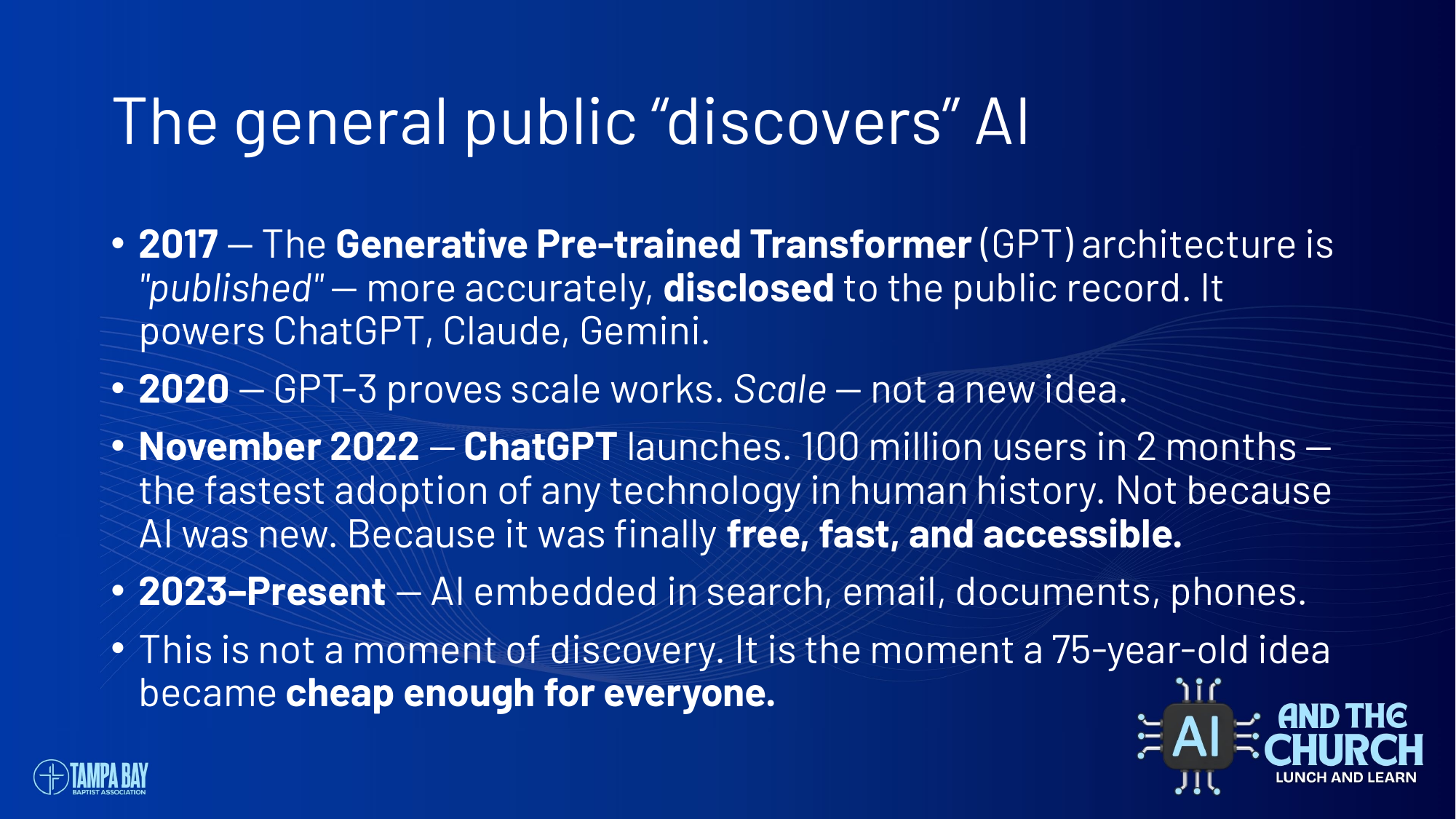

# The general public “discovers” AI
2017 — The Generative Pre-trained Transformer (GPT) architecture is "published" — more accurately, disclosed to the public record. It powers ChatGPT, Claude, Gemini.
2020 — GPT-3 proves scale works. Scale — not a new idea.
November 2022 — ChatGPT launches. 100 million users in 2 months — the fastest adoption of any technology in human history. Not because AI was new. Because it was finally free, fast, and accessible.
2023–Present — AI embedded in search, email, documents, phones.
This is not a moment of discovery. It is the moment a 75-year-old idea became cheap enough for everyone.